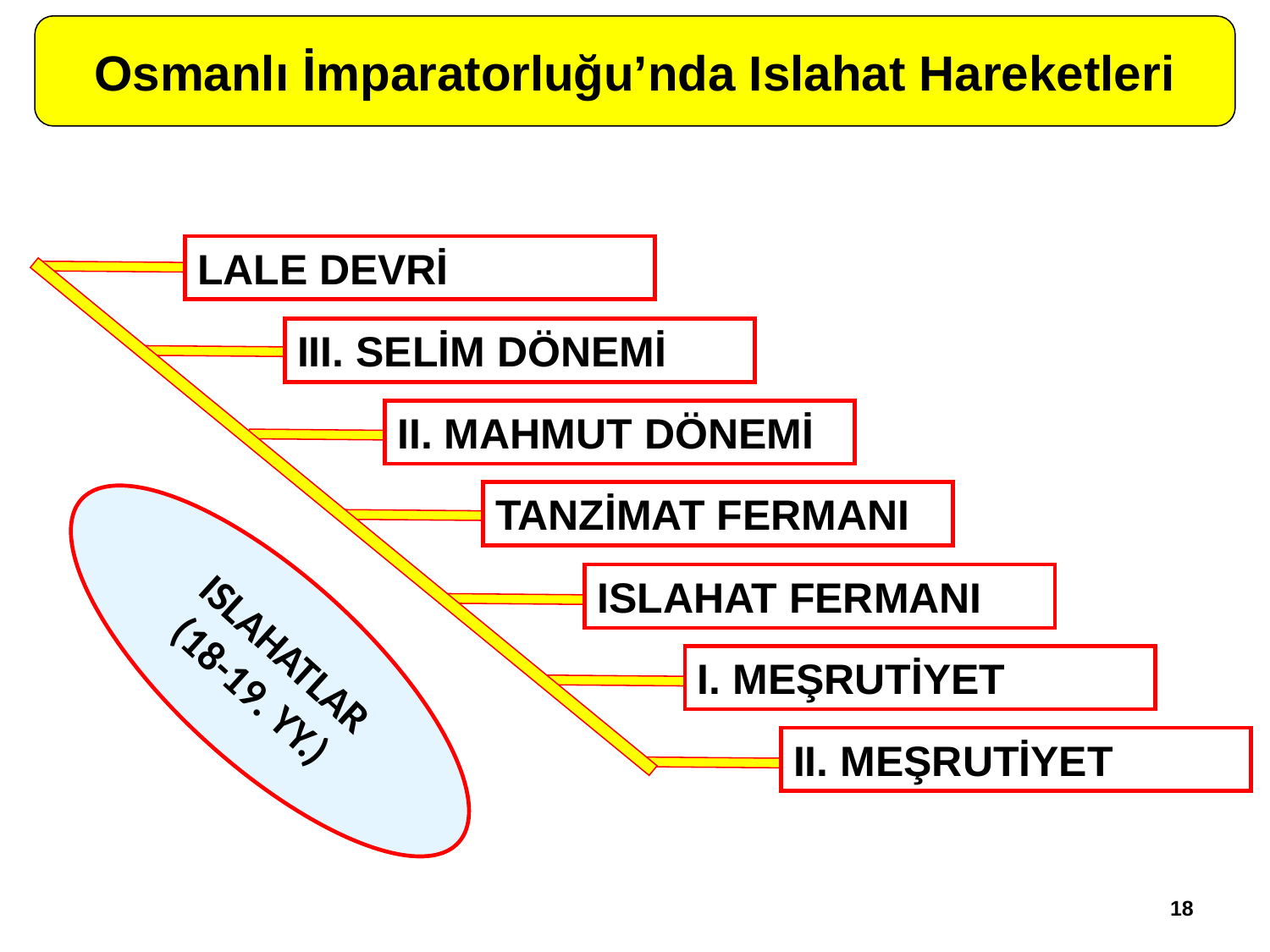

Osmanlı İmparatorluğu’nda Islahat Hareketleri
LALE DEVRİ

III. SELİM DÖNEMİ

II. MAHMUT DÖNEMİ

TANZİMAT FERMANI

ISLAHAT FERMANI
ISLAHATLAR
(18-19. YY.)

I. MEŞRUTİYET

II. MEŞRUTİYET

18